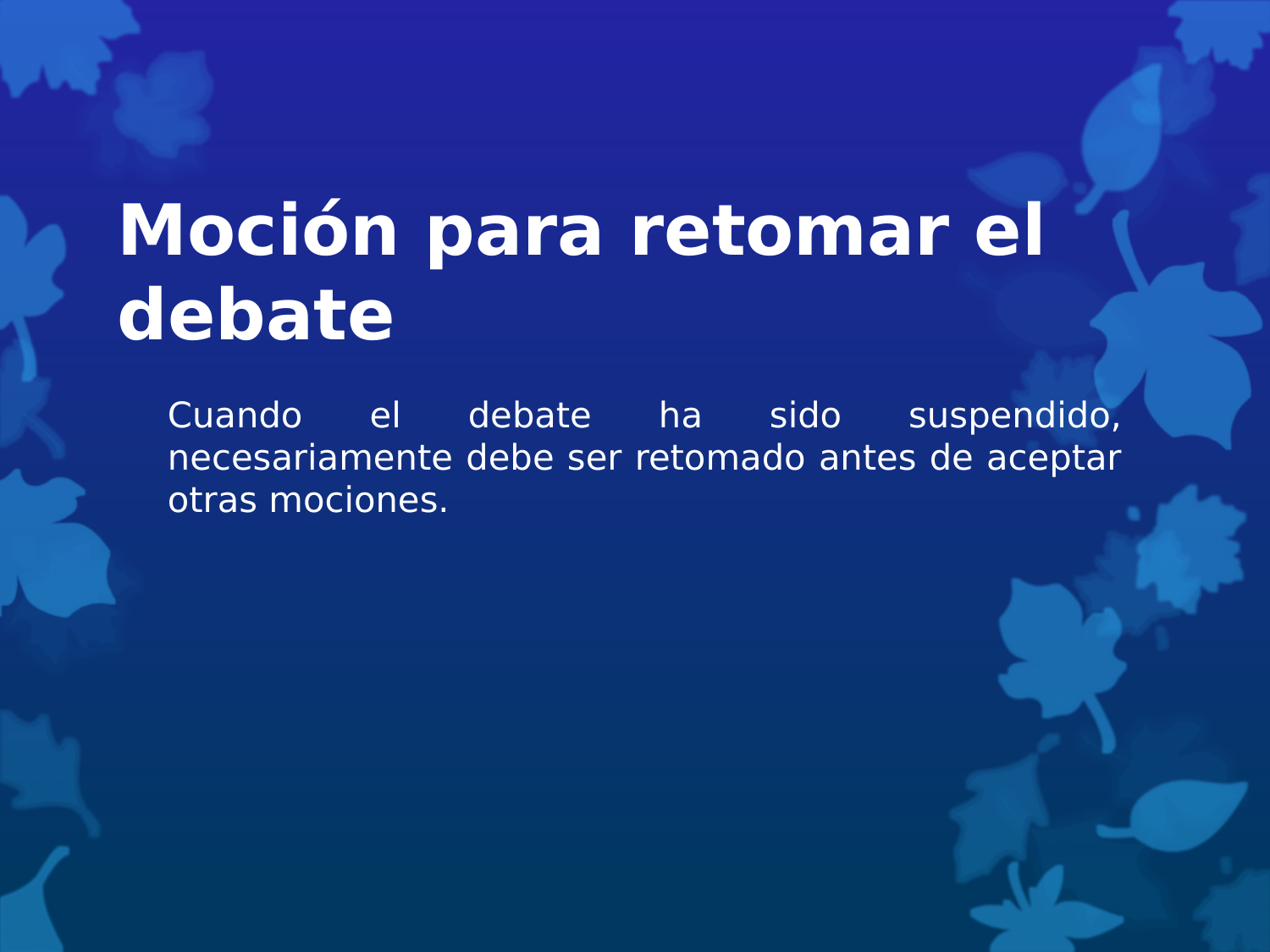

# Moción para retomar el debate
Cuando el debate ha sido suspendido, necesariamente debe ser retomado antes de aceptar otras mociones.